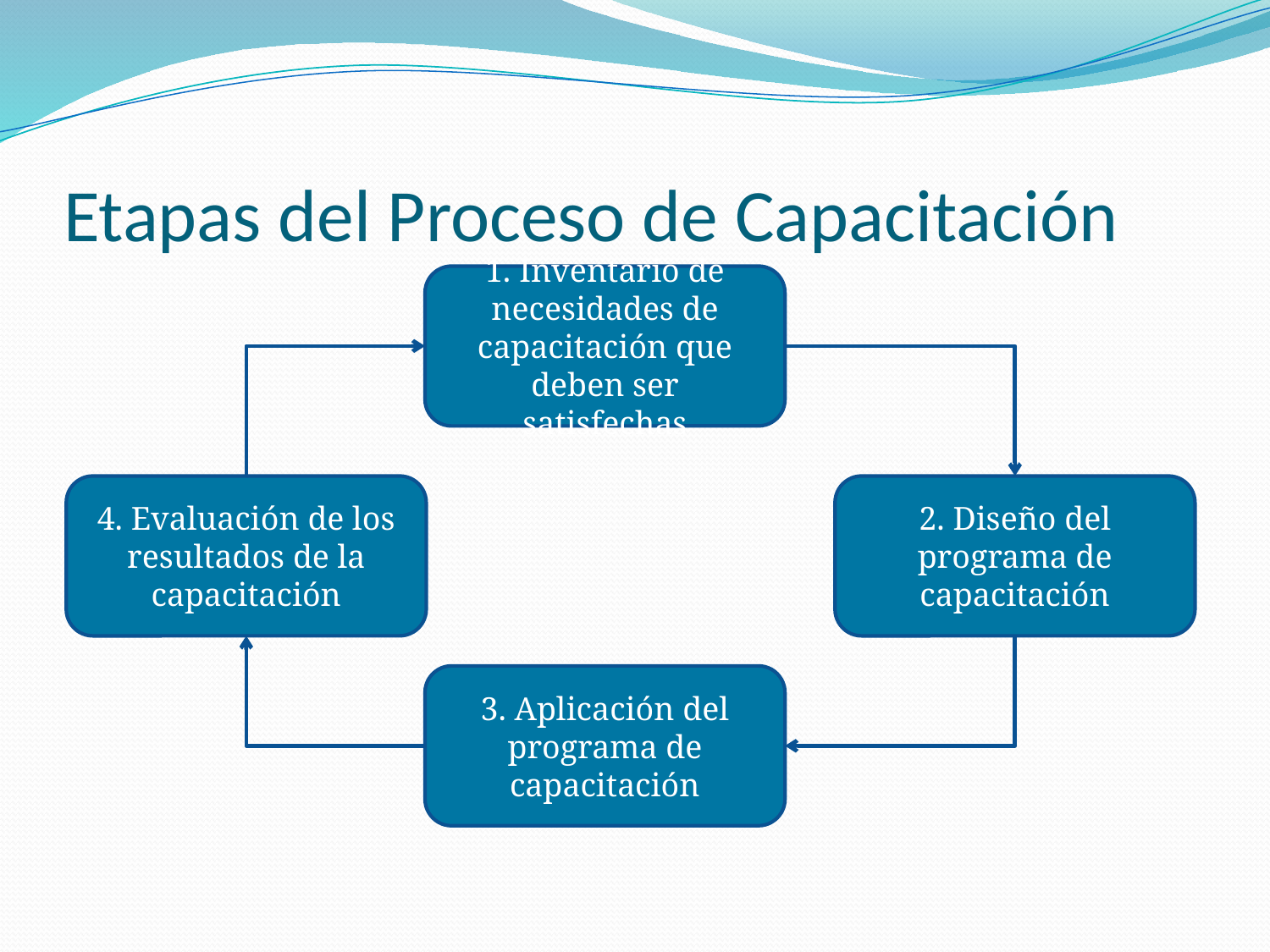

# Etapas del Proceso de Capacitación
1. Inventario de necesidades de capacitación que deben ser satisfechas
4. Evaluación de los resultados de la capacitación
2. Diseño del programa de capacitación
3. Aplicación del programa de capacitación